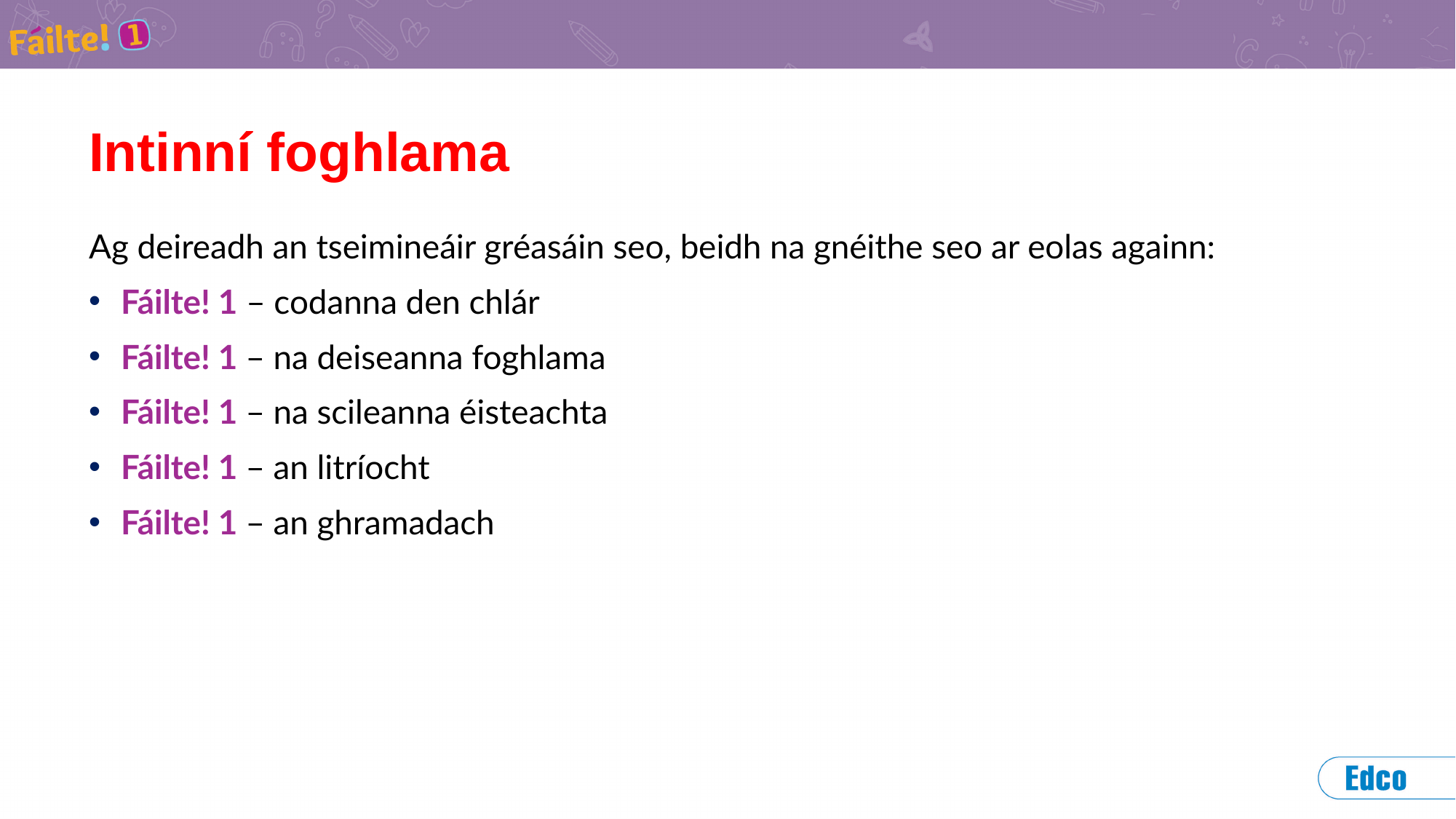

# Intinní foghlama
Ag deireadh an tseimineáir gréasáin seo, beidh na gnéithe seo ar eolas againn:
Fáilte! 1 – codanna den chlár
Fáilte! 1 – na deiseanna foghlama
Fáilte! 1 – na scileanna éisteachta
Fáilte! 1 – an litríocht
Fáilte! 1 – an ghramadach